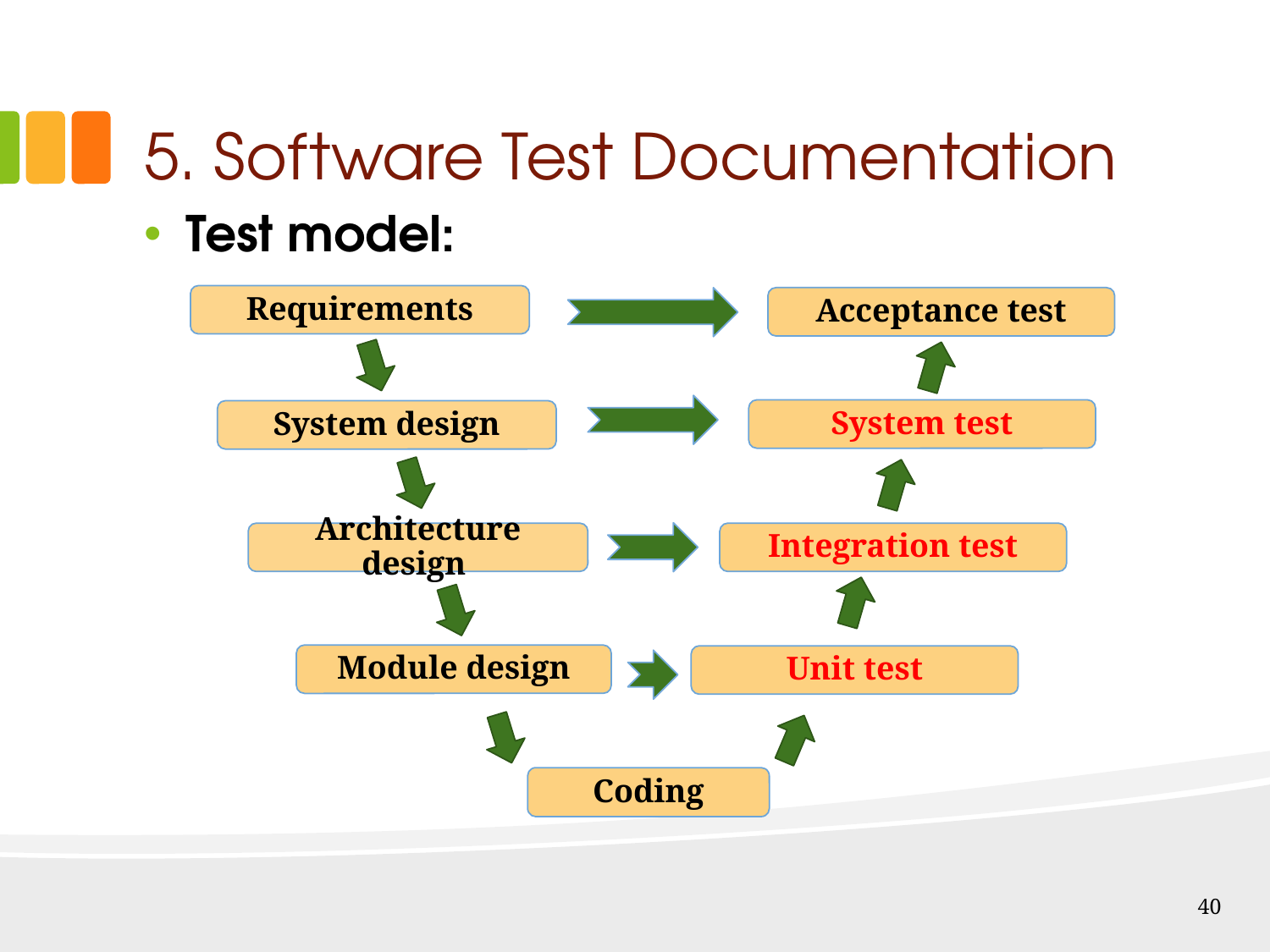

# 5. Software Test Documentation
Test model:

Requirements

Acceptance test

System test

System design

Architecture design

Integration test

Module design

Unit test

Coding
40